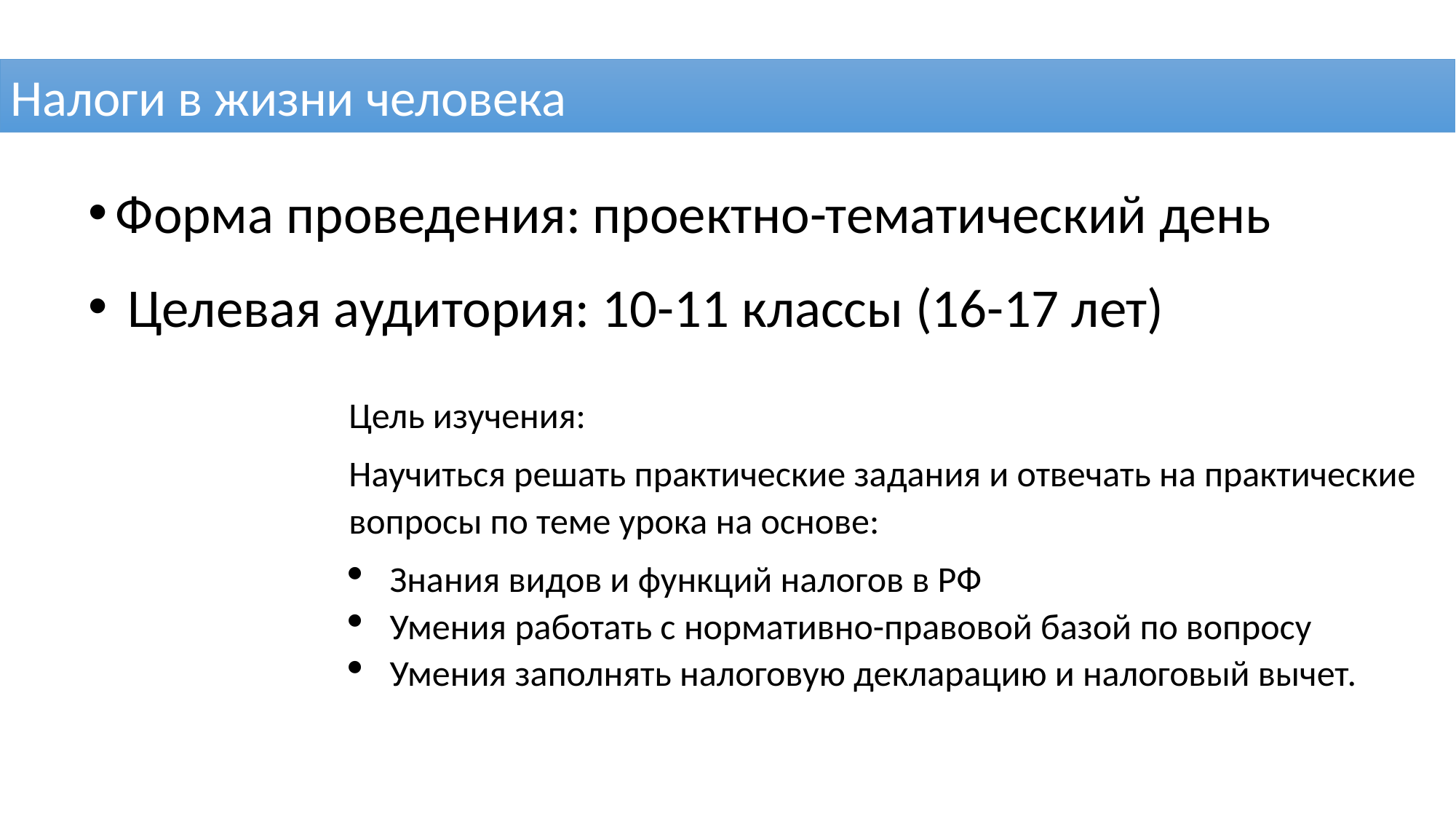

Налоги в жизни человека
Форма проведения: проектно-тематический день
 Целевая аудитория: 10-11 классы (16-17 лет)

Цель изучения:
Научиться решать практические задания и отвечать на практические вопросы по теме урока на основе:
Знания видов и функций налогов в РФ
Умения работать с нормативно-правовой базой по вопросу
Умения заполнять налоговую декларацию и налоговый вычет.